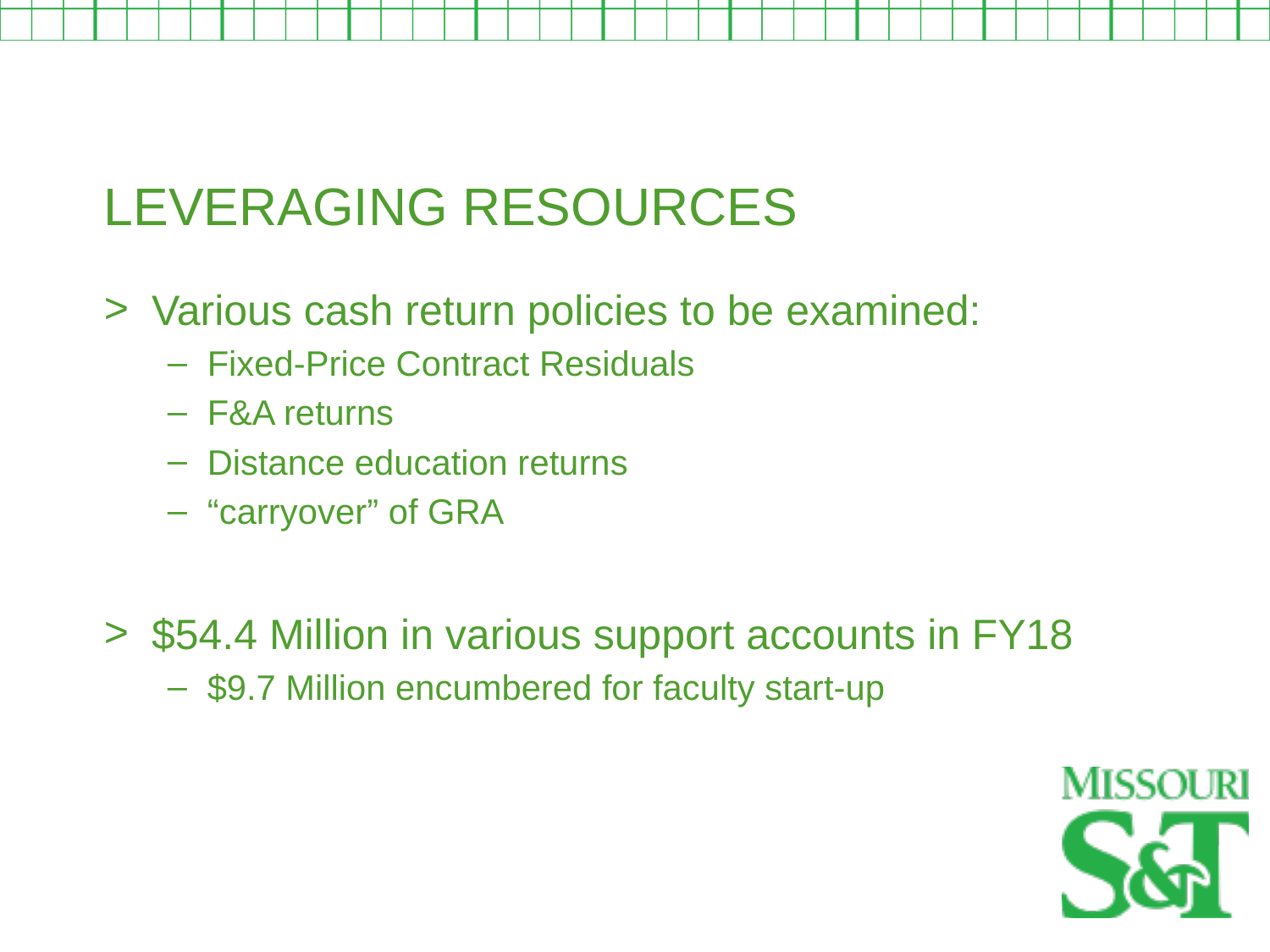

LEVERAGING RESOURCES
Various cash return policies to be examined:
Fixed-Price Contract Residuals
F&A returns
Distance education returns
“carryover” of GRA

$54.4 Million in various support accounts in FY18
$9.7 Million encumbered for faculty start-up